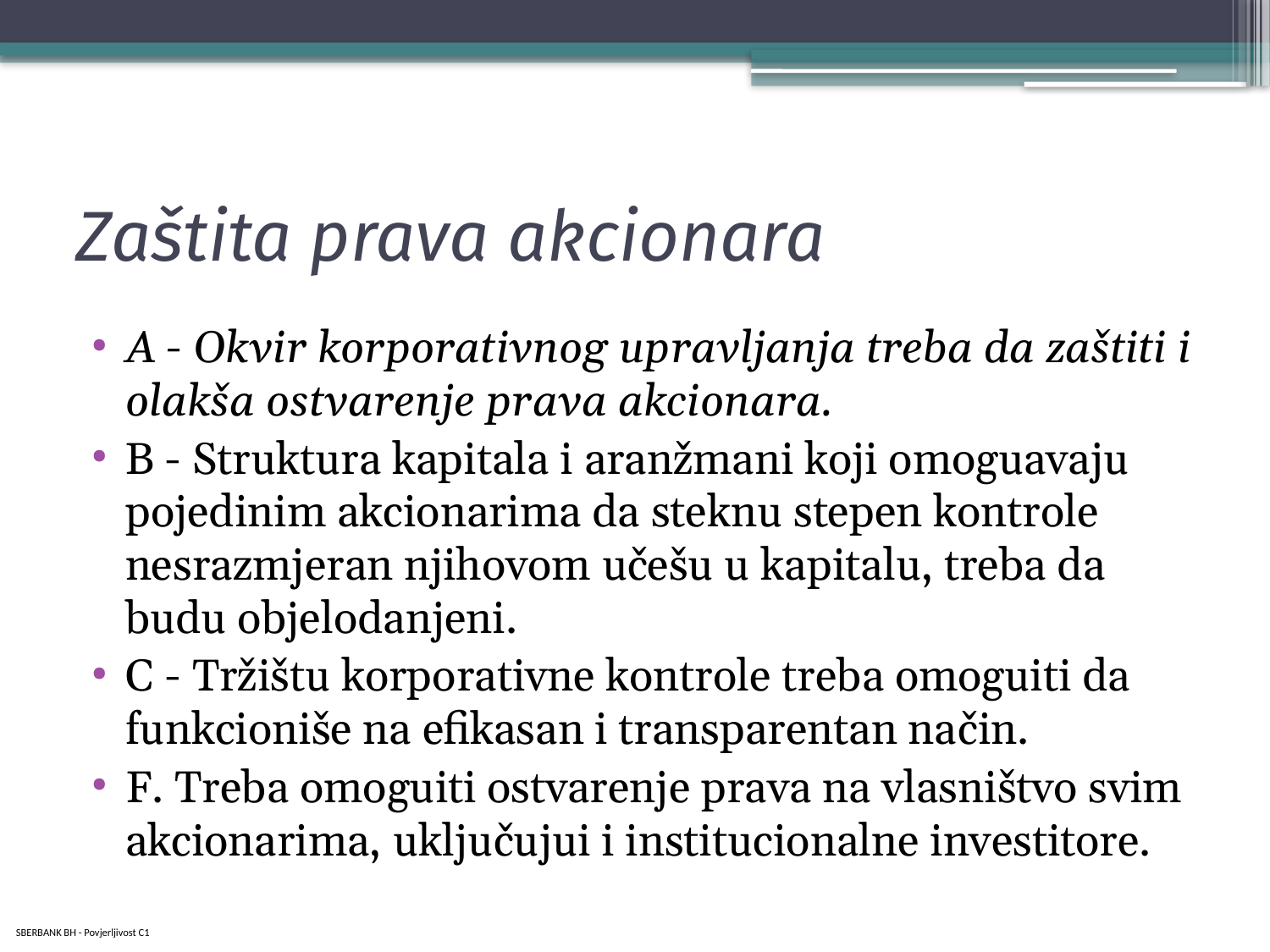

# Zaštita prava akcionara
A - Okvir korporativnog upravljanja treba da zaštiti i olakša ostvarenje prava akcionara.
B - Struktura kapitala i aranžmani koji omoguavaju pojedinim akcionarima da steknu stepen kontrole nesrazmjeran njihovom učešu u kapitalu, treba da budu objelodanjeni.
C - Tržištu korporativne kontrole treba omoguiti da funkcioniše na efikasan i transparentan način.
F. Treba omoguiti ostvarenje prava na vlasništvo svim akcionarima, uključujui i institucionalne investitore.